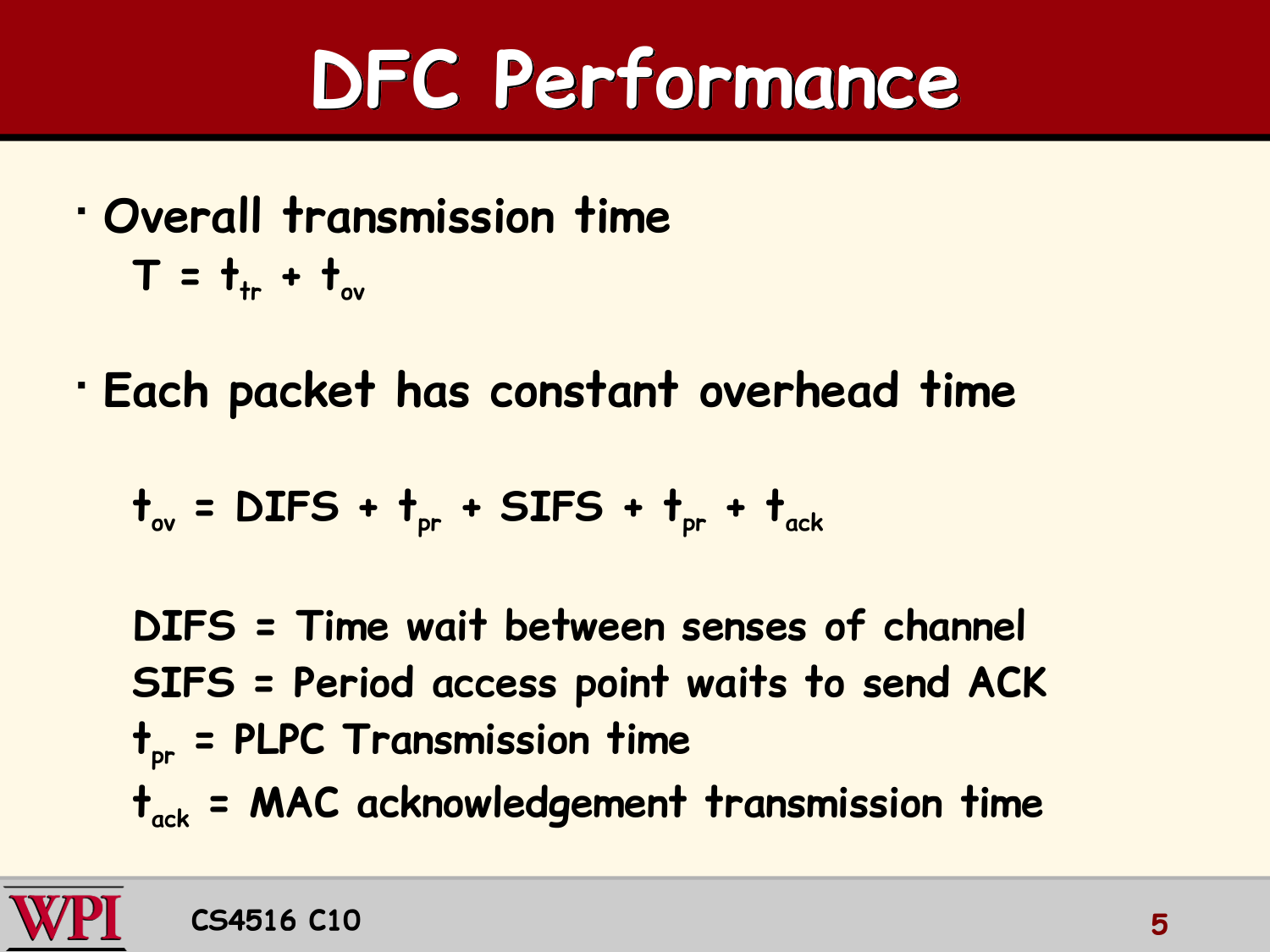

# DFC Performance
Overall transmission time
T = ttr + tov

Each packet has constant overhead time

tov = DIFS + tpr + SIFS + tpr + tack

DIFS = Time wait between senses of channel
SIFS = Period access point waits to send ACK
tpr = PLPC Transmission time
tack = MAC acknowledgement transmission time

CS4516 C10
5